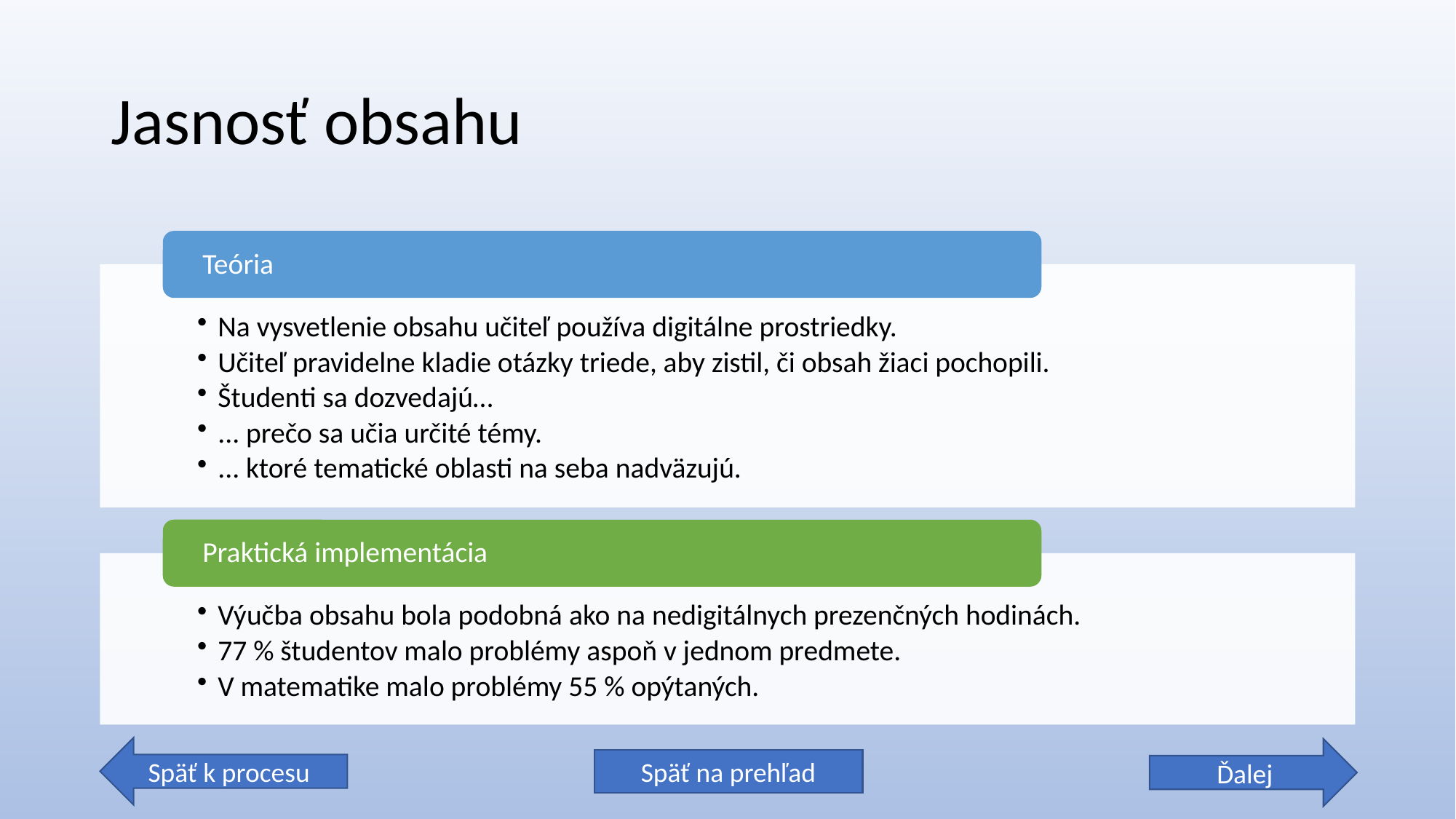

# Jasnosť obsahu
Na vysvetlenie obsahu učiteľ používa digitálne prostriedky.
Učiteľ pravidelne kladie otázky triede, aby zistil, či obsah žiaci pochopili.
Študenti sa dozvedajú…
... prečo sa učia určité témy.
... ktoré tematické oblasti na seba nadväzujú.
Teória
Výučba obsahu bola podobná ako na nedigitálnych prezenčných hodinách.
77 % študentov malo problémy aspoň v jednom predmete.
V matematike malo problémy 55 % opýtaných.
Praktická implementácia
Späť k procesu
Ďalej
Späť na prehľad